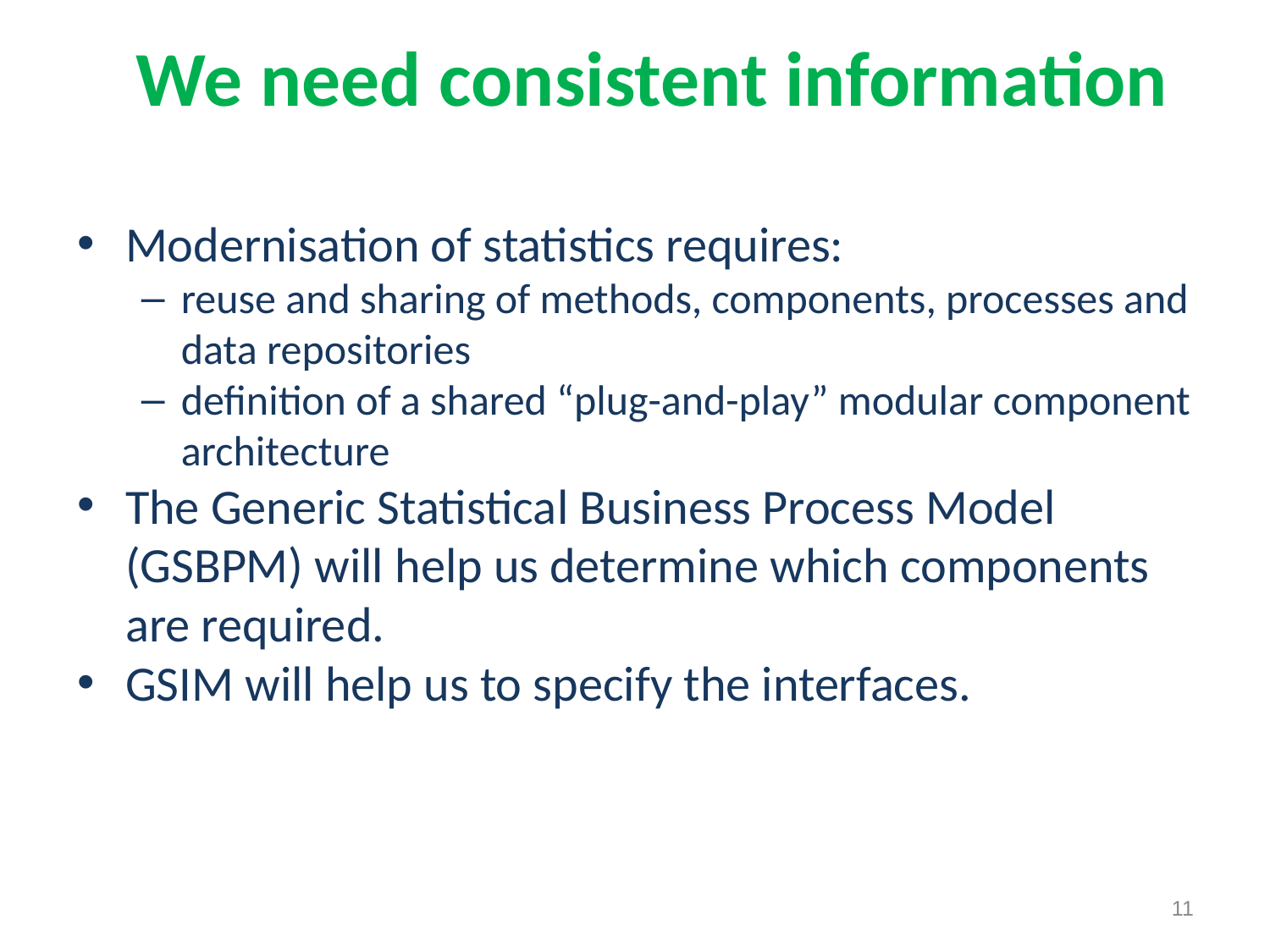

# We need consistent information
Modernisation of statistics requires:
reuse and sharing of methods, components, processes and data repositories
definition of a shared “plug-and-play” modular component architecture
The Generic Statistical Business Process Model (GSBPM) will help us determine which components are required.
GSIM will help us to specify the interfaces.
11